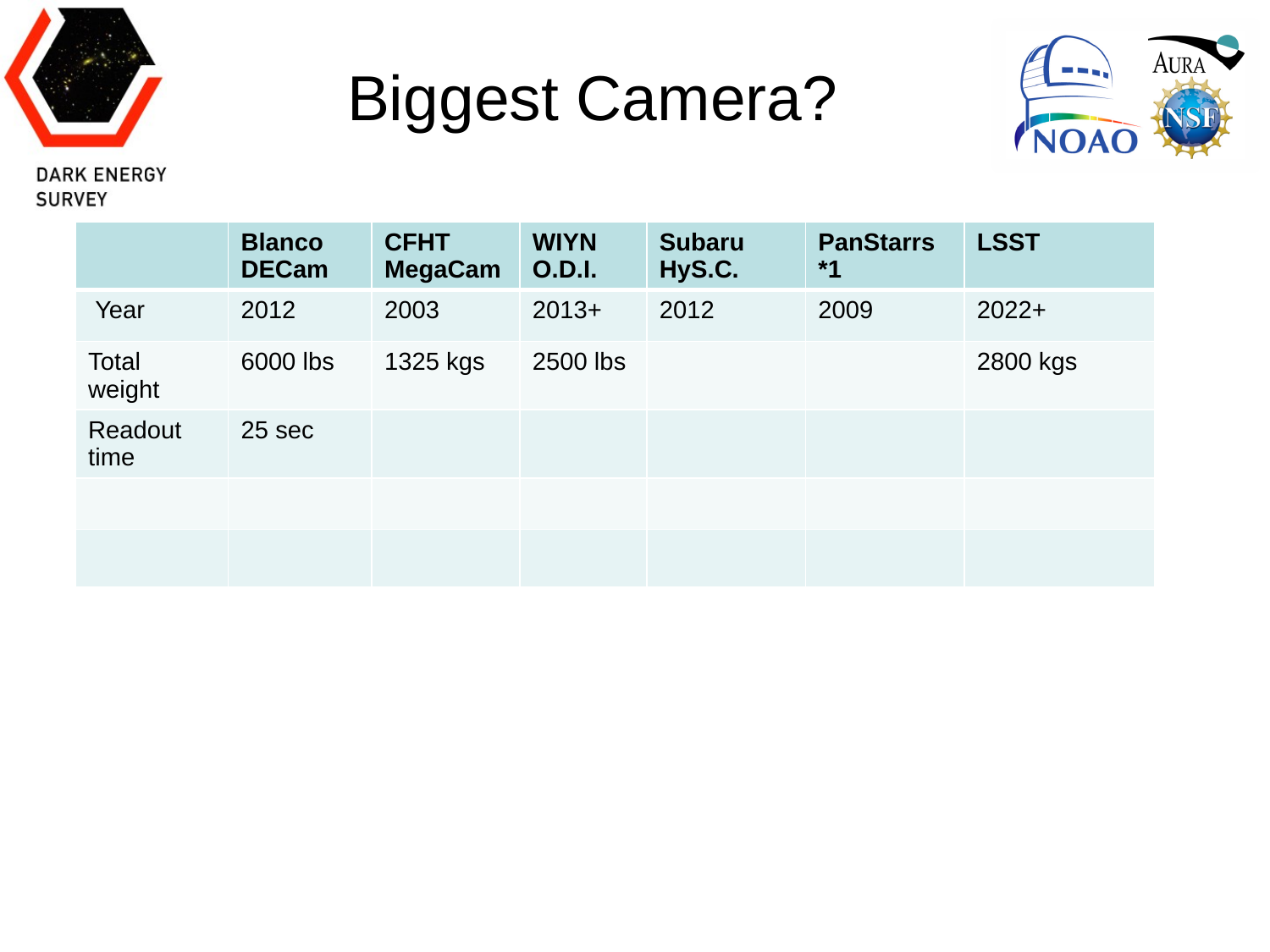

# Biggest Camera?
|  | Blanco DECam | CFHT MegaCam | WIYN O.D.I. | Subaru HyS.C. | PanStarrs \*1 | LSST |
| --- | --- | --- | --- | --- | --- | --- |
| Year | 2012 | 2003 | 2013+ | 2012 | 2009 | 2022+ |
| Total weight | 6000 lbs | 1325 kgs | 2500 lbs |  |  | 2800 kgs |
| Readout time | 25 sec |  |  |  |  |  |
|  |  |  |  |  |  |  |
|  |  |  |  |  |  |  |